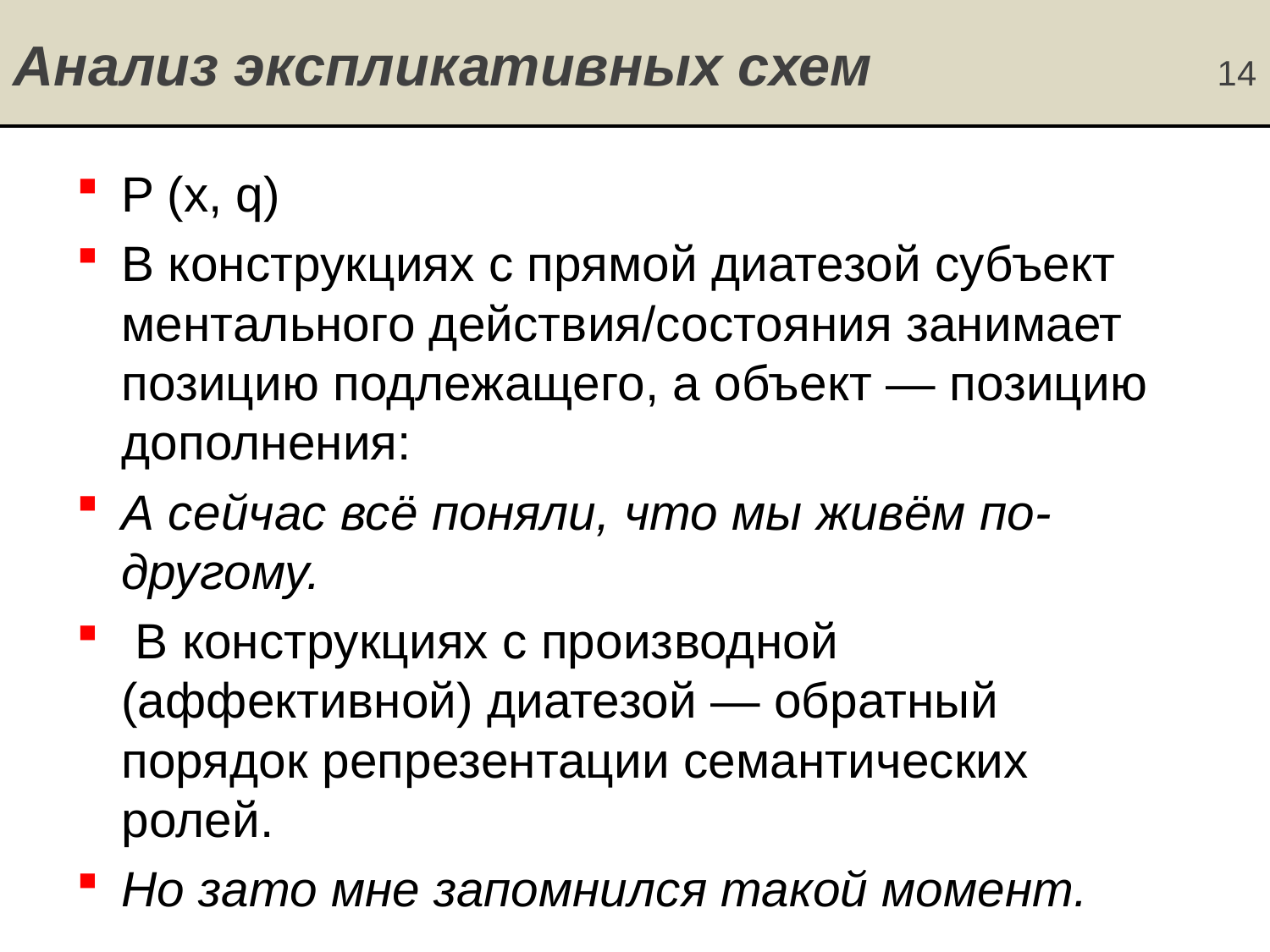

# Анализ экспликативных схем                      14
P (x, q)
В конструкциях с прямой диатезой субъект ментального действия/состояния занимает позицию подлежащего, а объект — позицию дополнения:
А сейчас всё поняли, что мы живём по-другому.
 В конструкциях с производной (аффективной) диатезой — обратный порядок репрезентации семантических ролей.
Но зато мне запомнился такой момент.